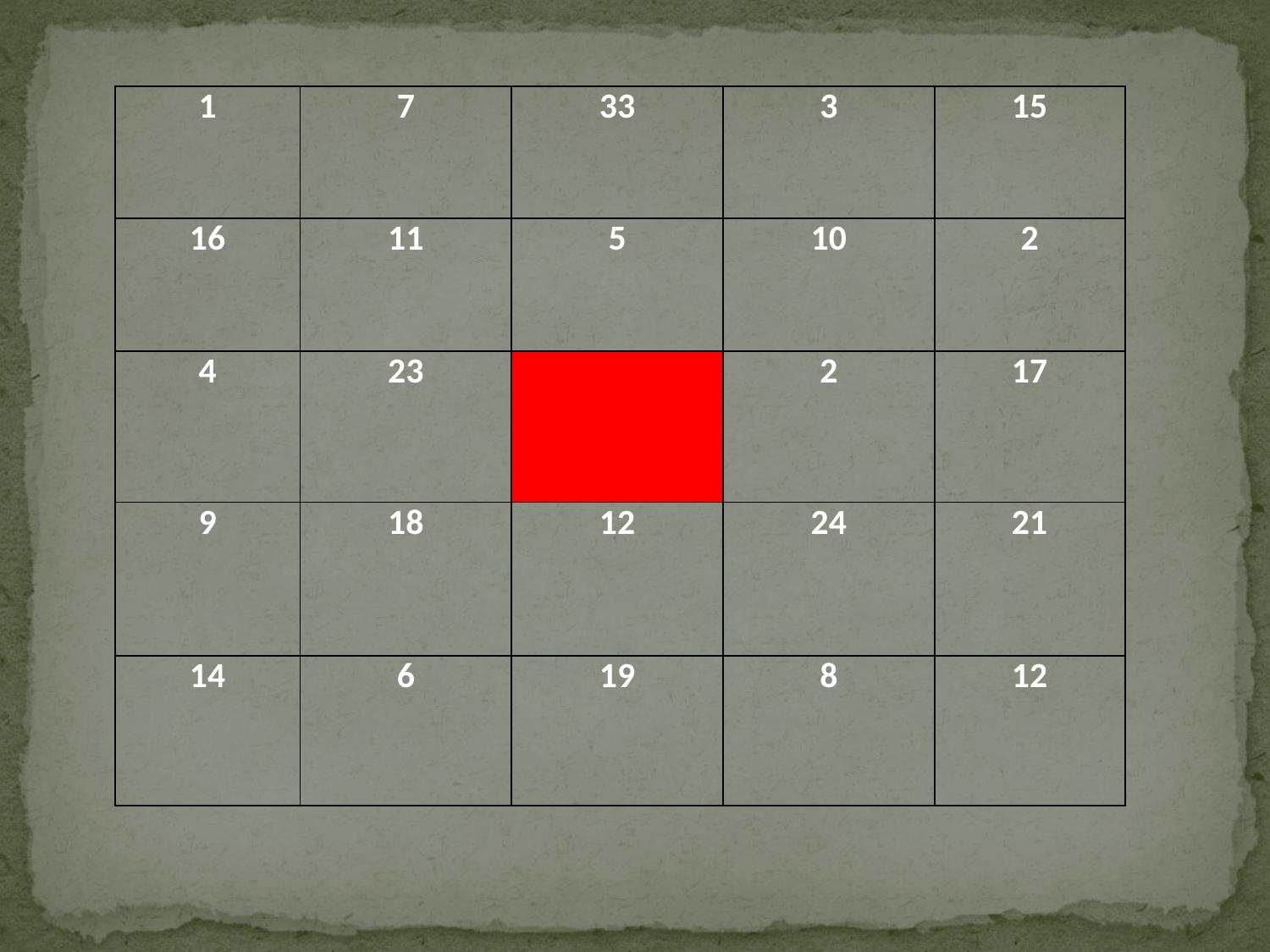

| 1 | 7 | 33 | 3 | 15 |
| --- | --- | --- | --- | --- |
| 16 | 11 | 5 | 10 | 2 |
| 4 | 23 |  | 2 | 17 |
| 9 | 18 | 12 | 24 | 21 |
| 14 | 6 | 19 | 8 | 12 |